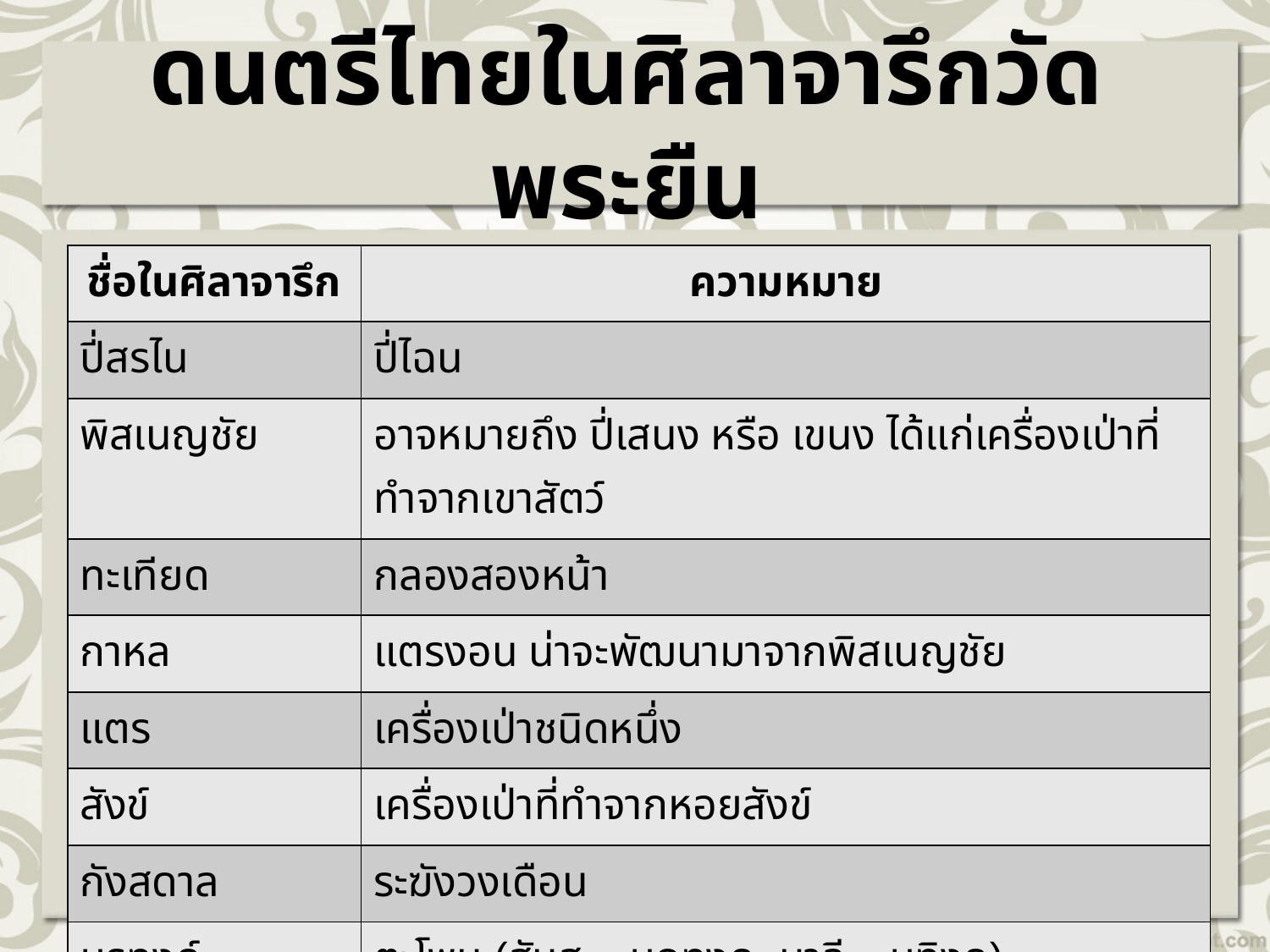

# ดนตรีไทยในศิลาจารึกวัดพระยืน
| ชื่อในศิลาจารึก | ความหมาย |
| --- | --- |
| ปี่สรไน | ปี่ไฉน |
| พิสเนญชัย | อาจหมายถึง ปี่เสนง หรือ เขนง ได้แก่เครื่องเป่าที่ทำจากเขาสัตว์ |
| ทะเทียด | กลองสองหน้า |
| กาหล | แตรงอน น่าจะพัฒนามาจากพิสเนญชัย |
| แตร | เครื่องเป่าชนิดหนึ่ง |
| สังข์ | เครื่องเป่าที่ทำจากหอยสังข์ |
| กังสดาล | ระฆังวงเดือน |
| มรทงค์ | ตะโพน (สันส.– มฤทงค, บาลี – มุทิงค) |
| ดงเดือด | สนั่นดง หรือเครื่องดนตรีอย่างหนึ่ง อาจจะเป็นกลองทัด |